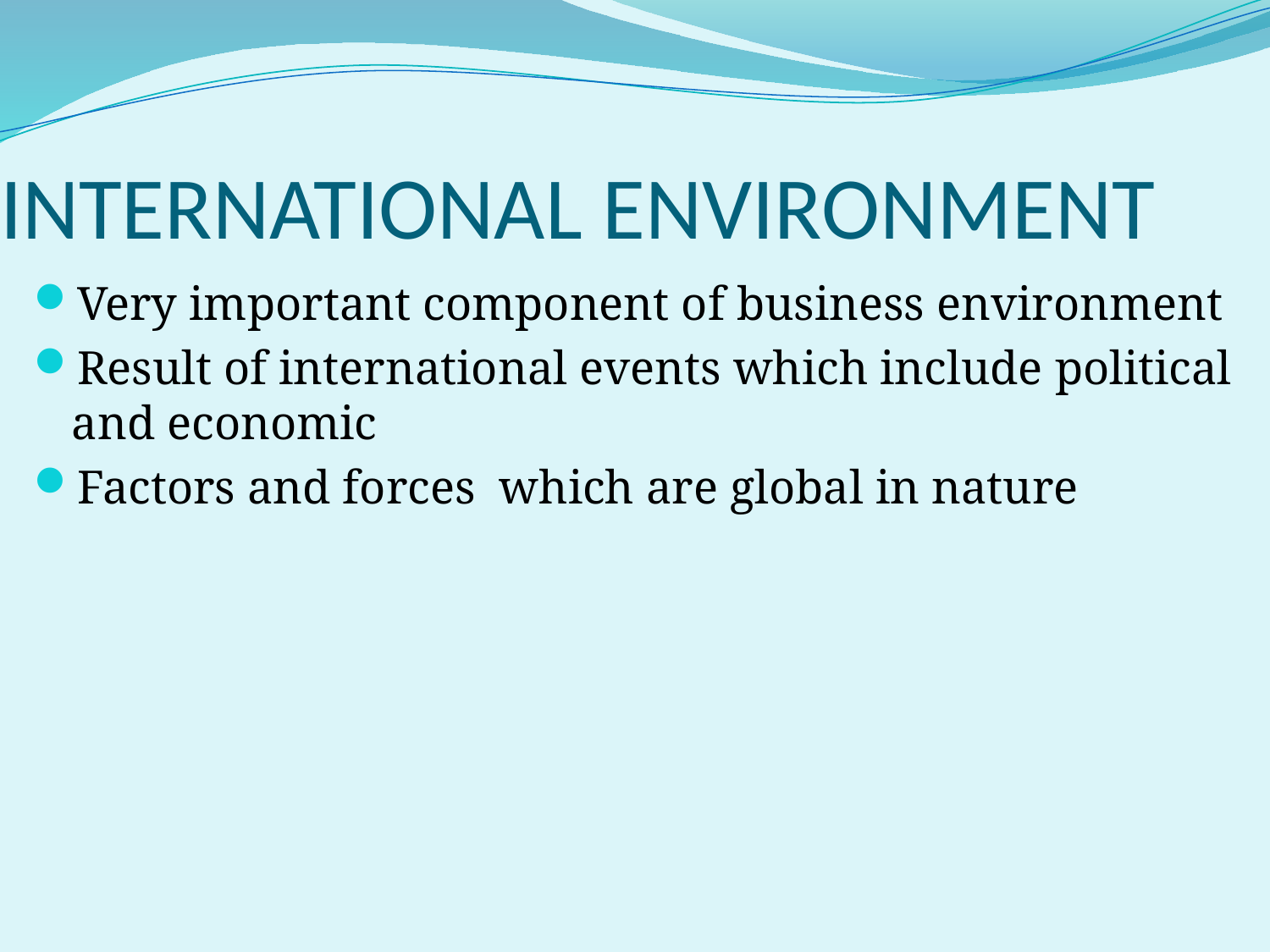

# INTERNATIONAL ENVIRONMENT
Very important component of business environment
Result of international events which include political and economic
Factors and forces  which are global in nature